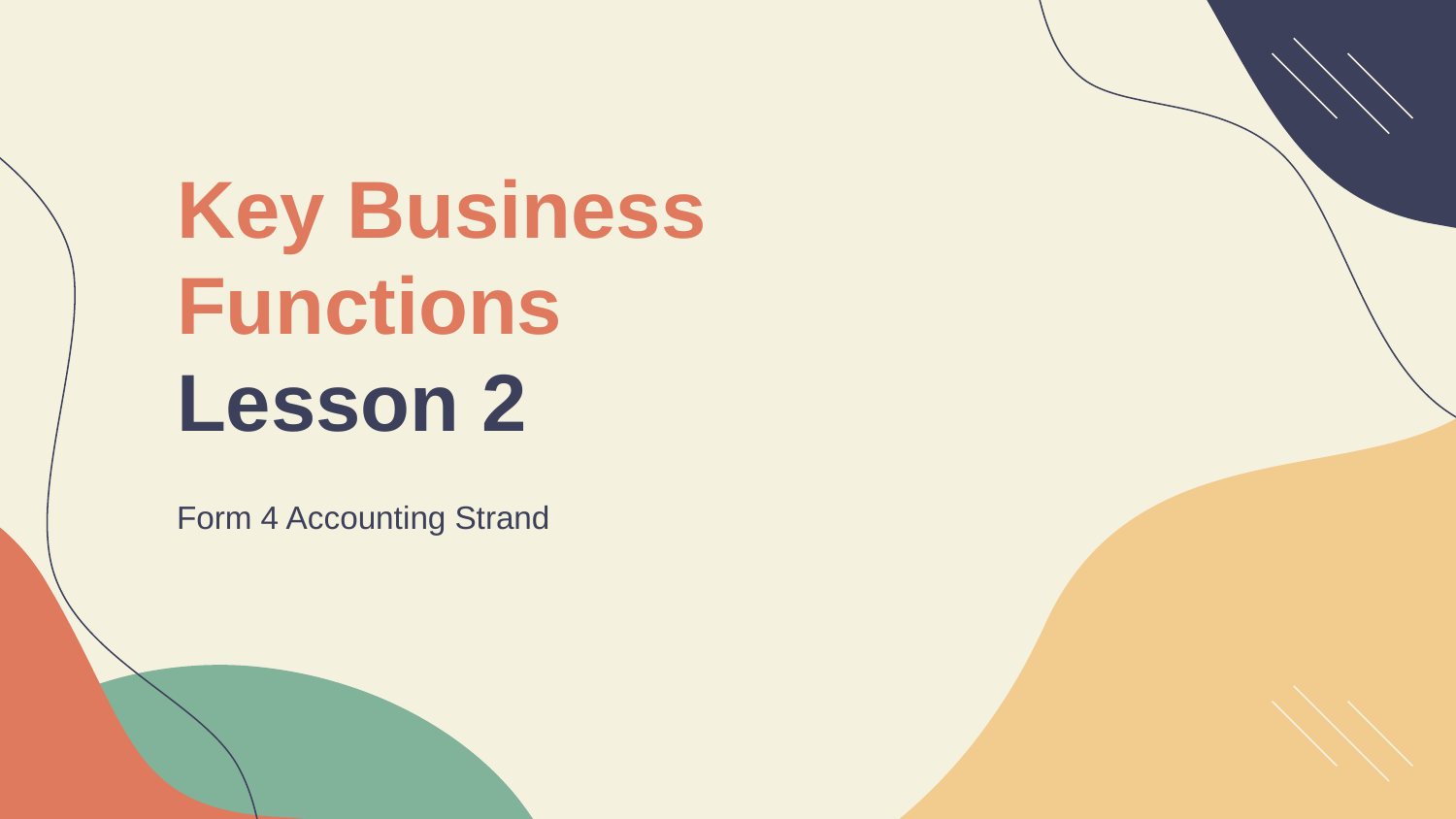

# Key Business Functions
Lesson 2
Form 4 Accounting Strand